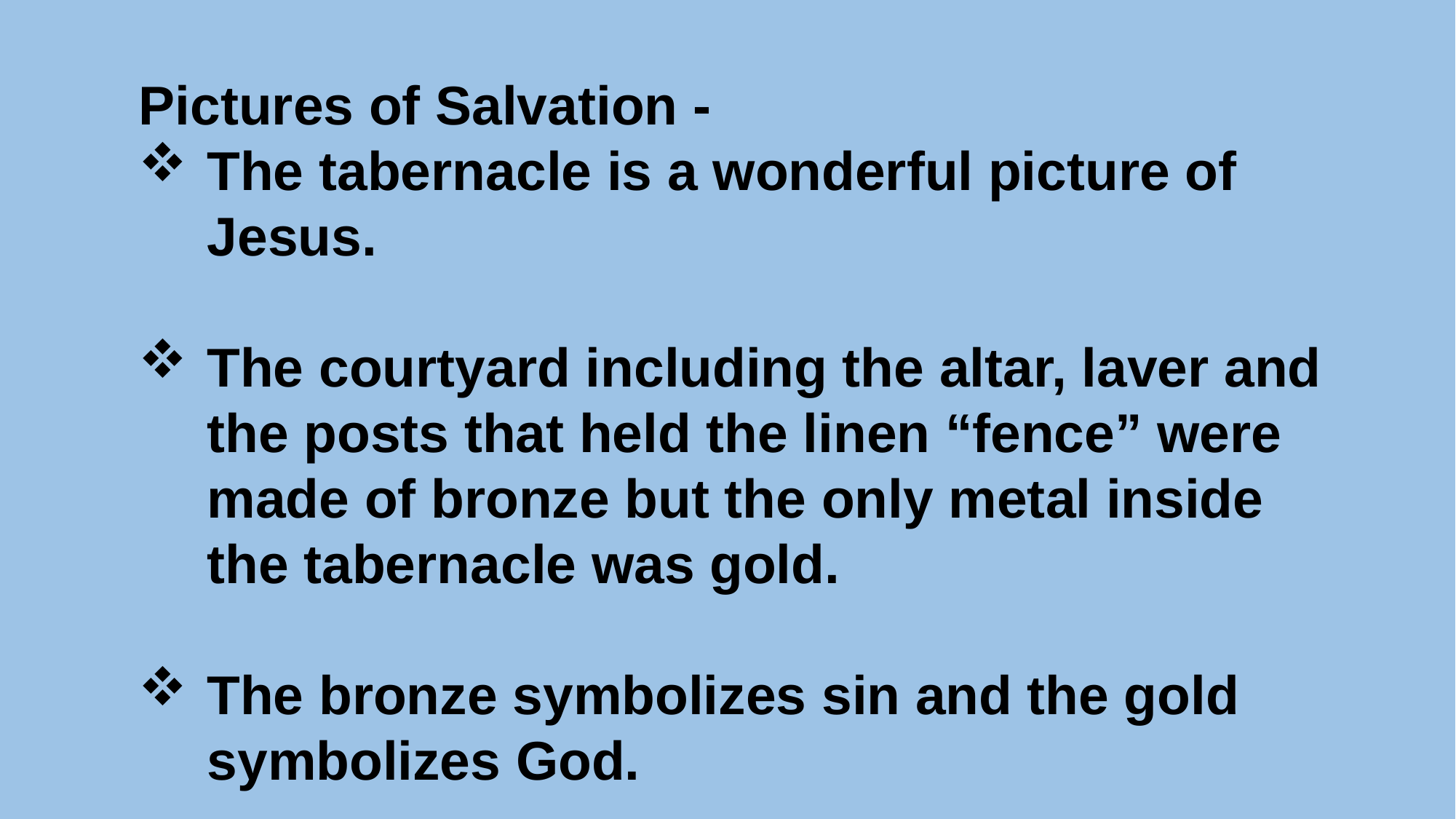

Pictures of Salvation -
The tabernacle is a wonderful picture of Jesus.

The courtyard including the altar, laver and the posts that held the linen “fence” were made of bronze but the only metal inside the tabernacle was gold.

The bronze symbolizes sin and the gold symbolizes God.